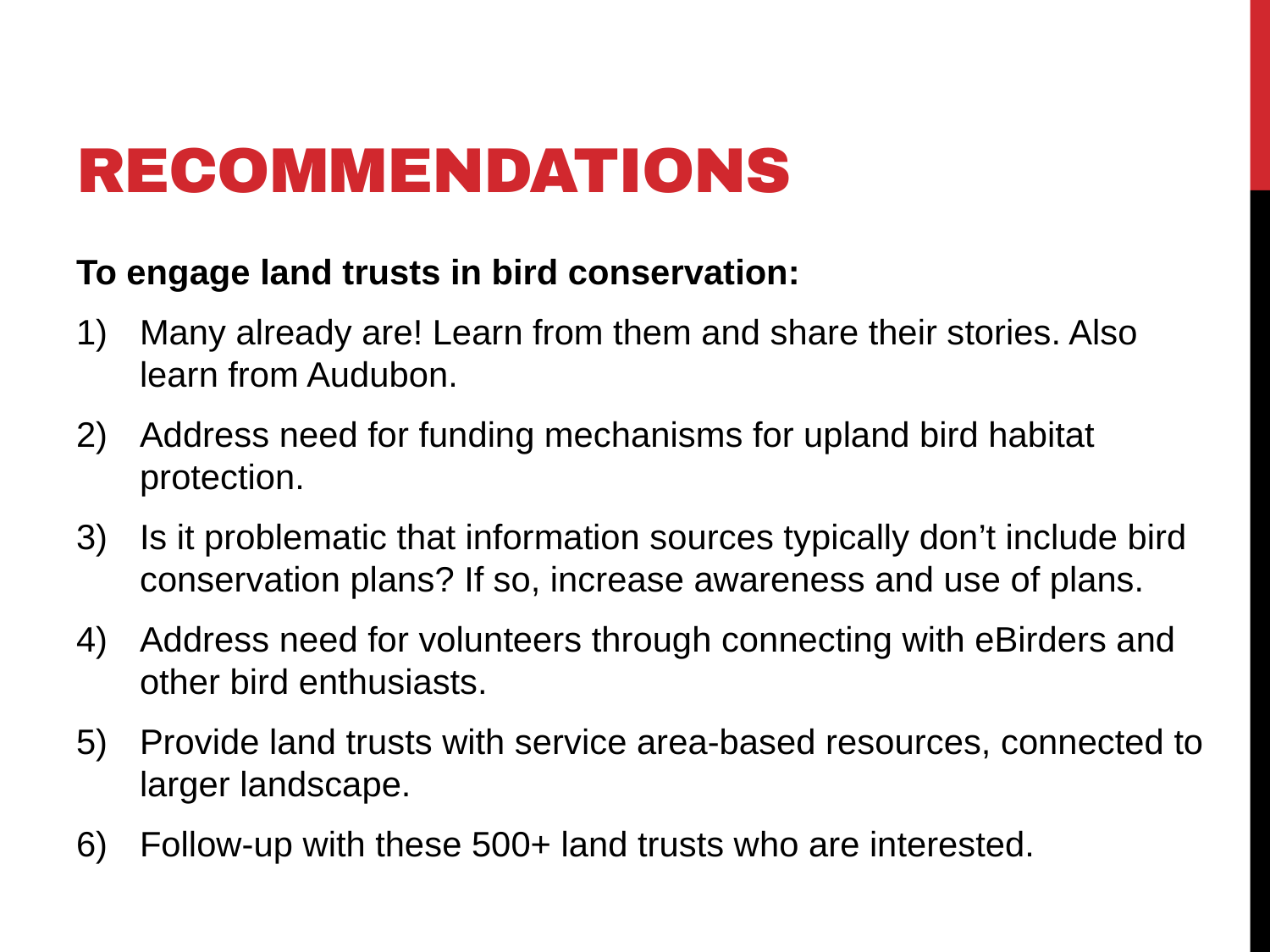

# recommendations
To engage land trusts in bird conservation:
Many already are! Learn from them and share their stories. Also learn from Audubon.
Address need for funding mechanisms for upland bird habitat protection.
Is it problematic that information sources typically don’t include bird conservation plans? If so, increase awareness and use of plans.
Address need for volunteers through connecting with eBirders and other bird enthusiasts.
Provide land trusts with service area-based resources, connected to larger landscape.
Follow-up with these 500+ land trusts who are interested.